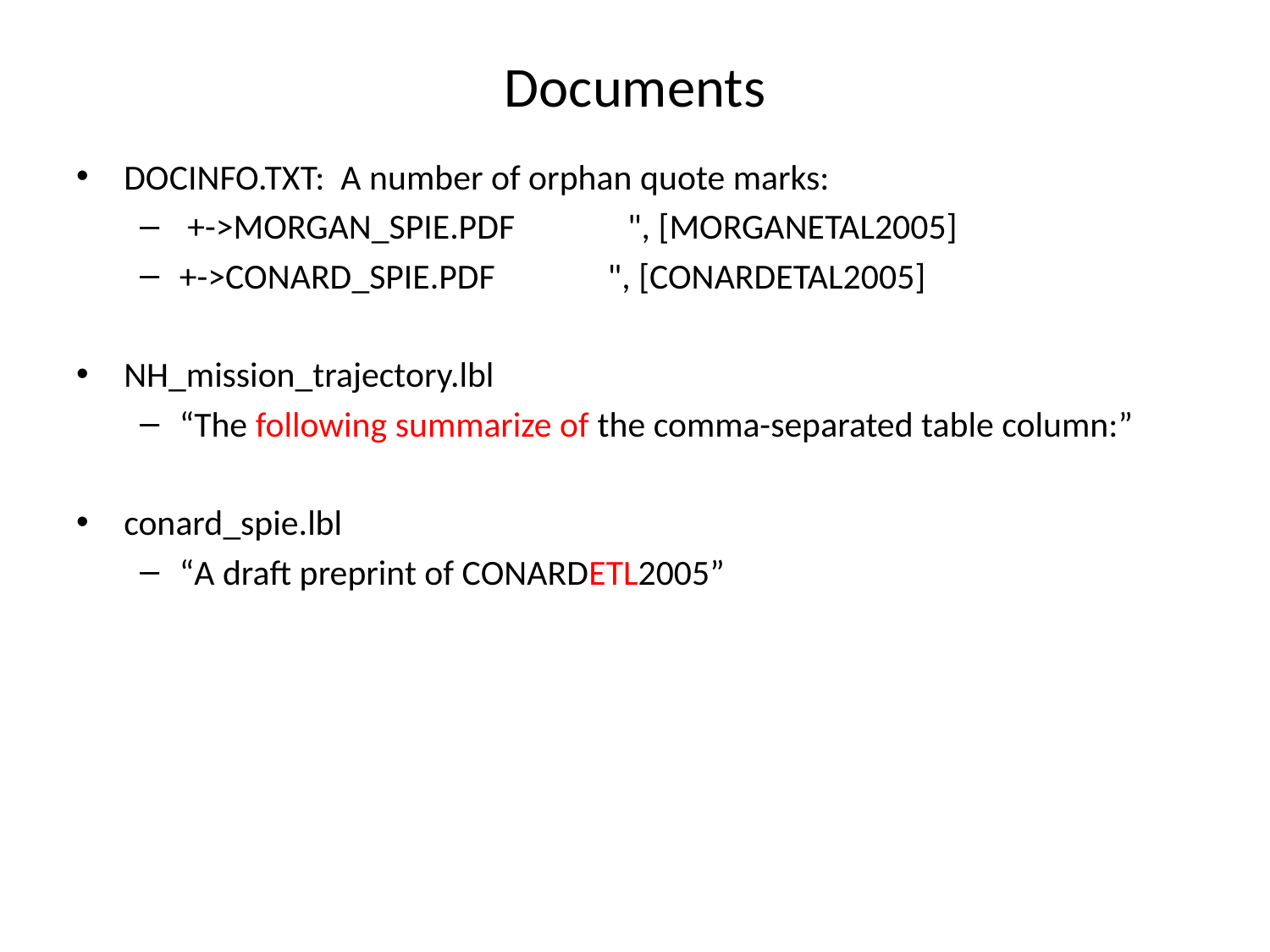

# Documents
DOCINFO.TXT:  A number of orphan quote marks:
 +->MORGAN_SPIE.PDF              ", [MORGANETAL2005]
+->CONARD_SPIE.PDF              ", [CONARDETAL2005]

NH_mission_trajectory.lbl
“The following summarize of the comma-separated table column:”

conard_spie.lbl
“A draft preprint of CONARDETL2005”